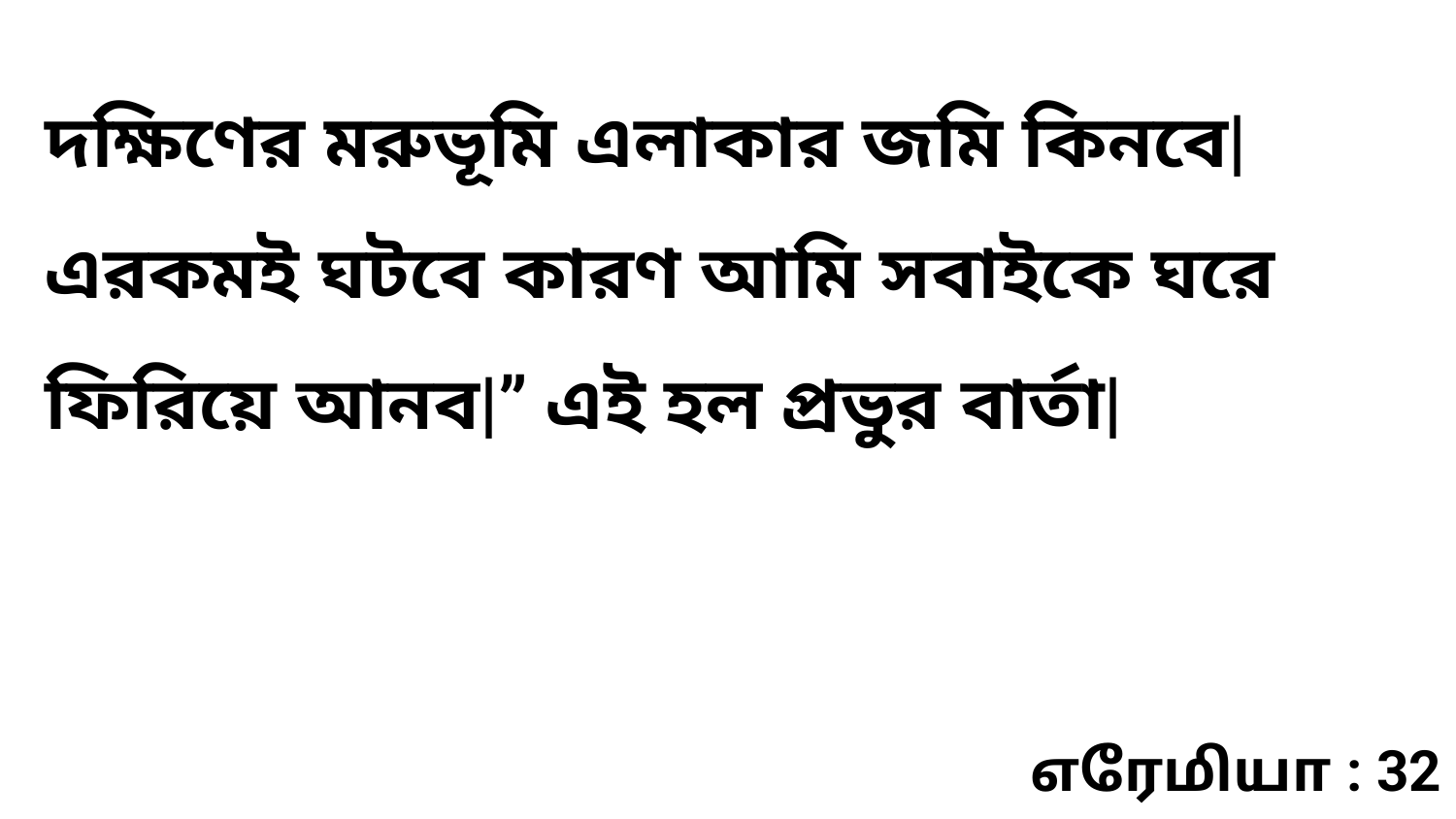

দক্ষিণের মরুভূমি এলাকার জমি কিনবে| এরকমই ঘটবে কারণ আমি সবাইকে ঘরে ফিরিয়ে আনব|” এই হল প্রভুর বার্তা|
எரேமியா : 32